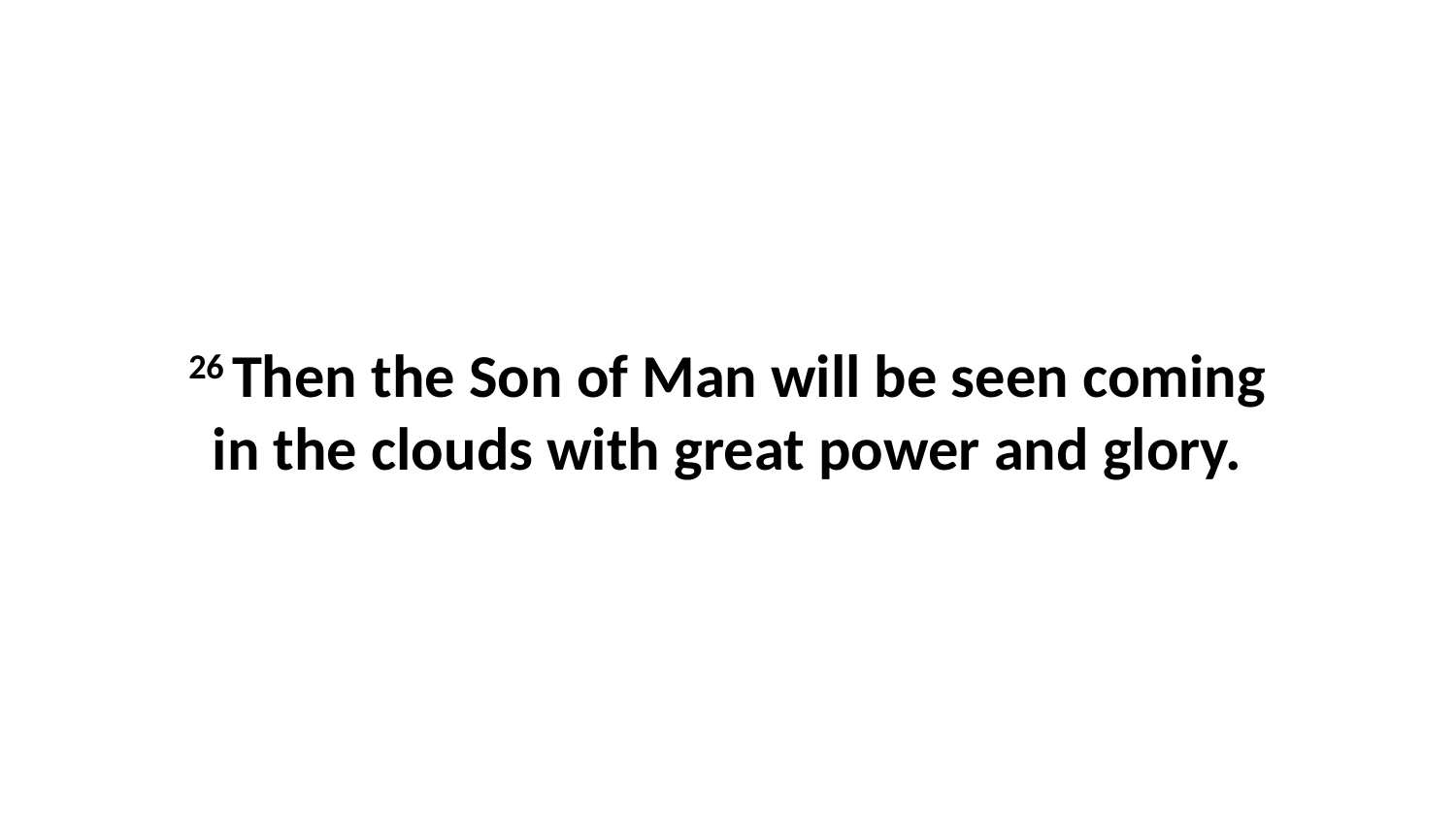

26 Then the Son of Man will be seen coming in the clouds with great power and glory.